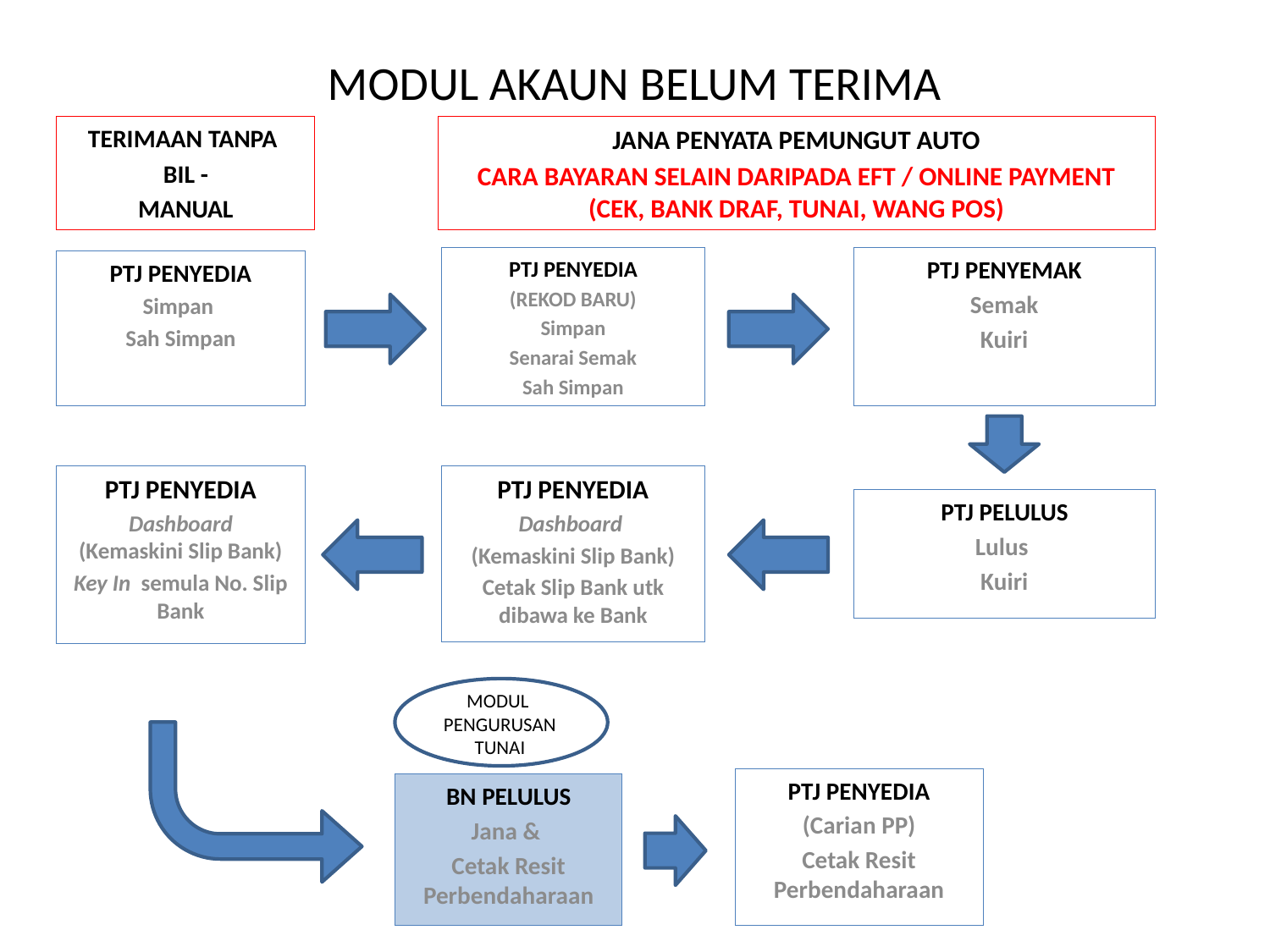

MODUL AKAUN BELUM TERIMA
TERIMAAN TANPA
BIL -
MANUAL
JANA PENYATA PEMUNGUT AUTO
CARA BAYARAN SELAIN DARIPADA EFT / ONLINE PAYMENT (CEK, BANK DRAF, TUNAI, WANG POS)

PTJ PENYEDIA
(REKOD BARU)
Simpan
Senarai Semak
Sah Simpan

PTJ PENYEMAK
Semak
Kuiri
PTJ PENYEDIA
Simpan
Sah Simpan

PTJ PENYEDIA
Dashboard
(Kemaskini Slip Bank)
Key In  semula No. Slip Bank
PTJ PENYEDIA
Dashboard
(Kemaskini Slip Bank)
Cetak Slip Bank utk dibawa ke Bank
PTJ PELULUS
Lulus
Kuiri

MODUL
PENGURUSAN TUNAI

PTJ PENYEDIA
(Carian PP)
Cetak Resit Perbendaharaan

BN PELULUS
Jana &
Cetak Resit Perbendaharaan